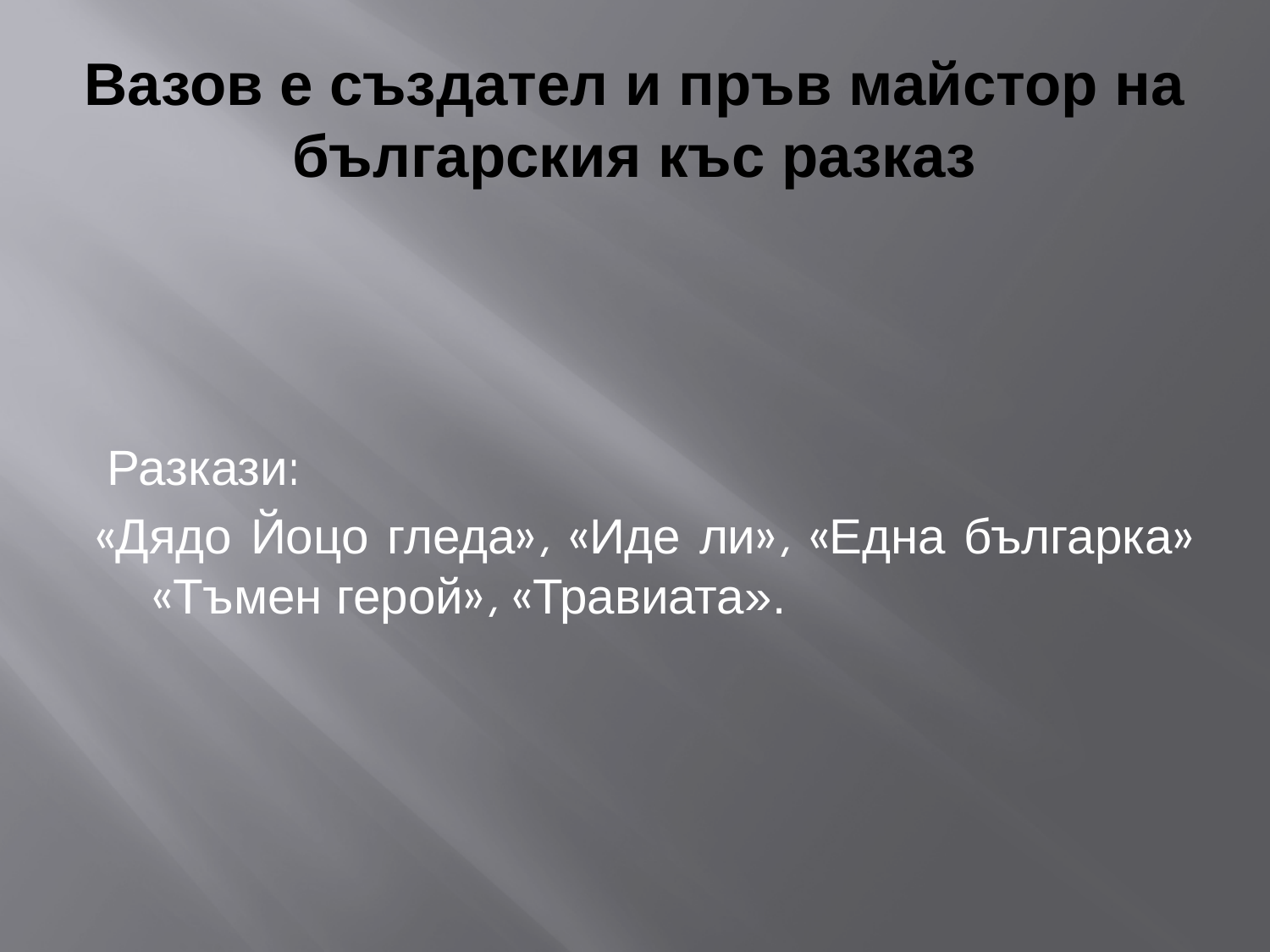

# Вазов е създател и пръв майстор на българския къс разказ

 Разкази:
«Дядо Йоцо гледа», «Иде ли», «Една българка» «Тъмен герой», «Травиата».